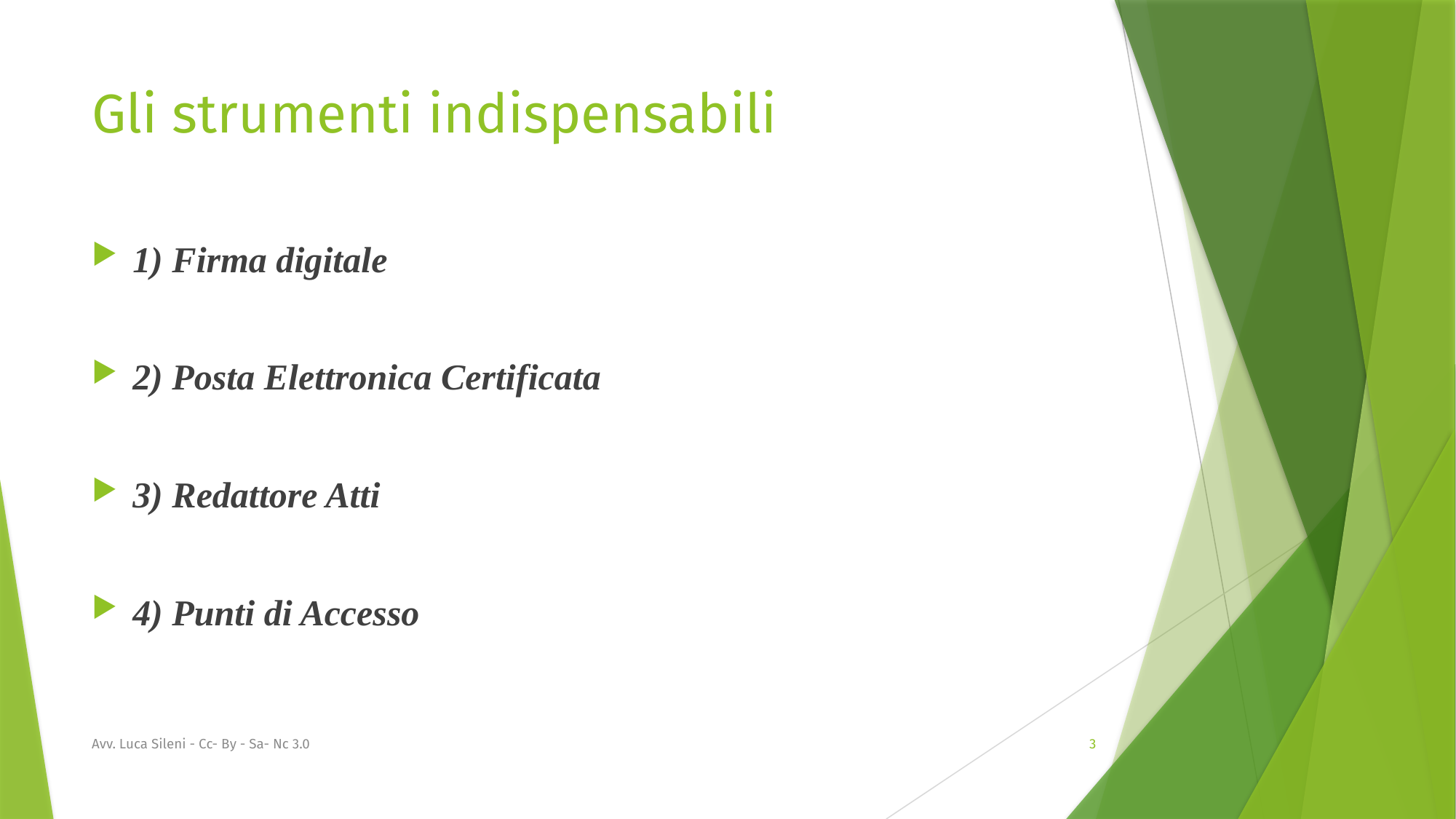

# Gli strumenti indispensabili
1) Firma digitale

2) Posta Elettronica Certificata

3) Redattore Atti

4) Punti di Accesso

Avv. Luca Sileni - Cc- By - Sa- Nc 3.0
3